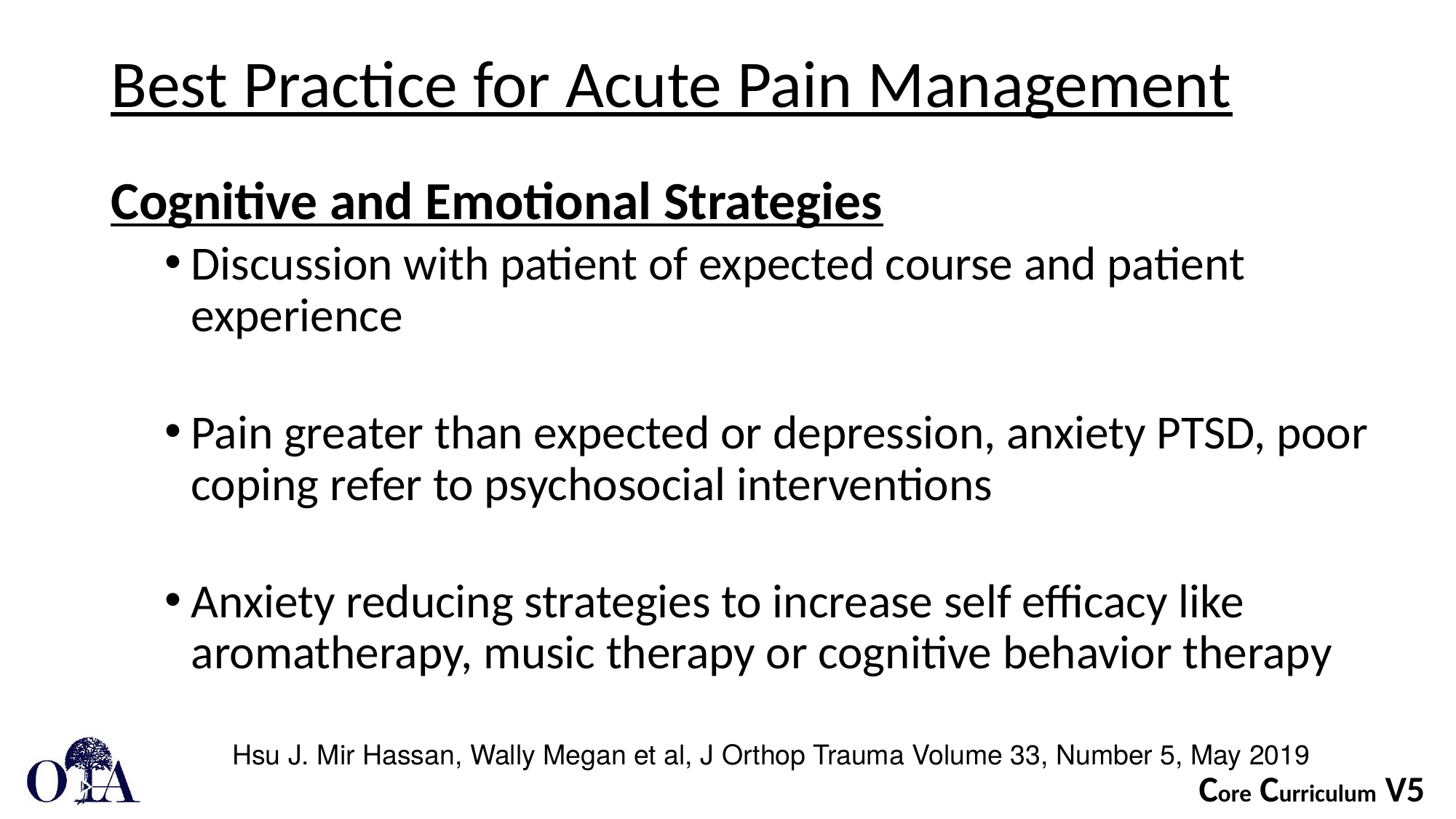

# Best Practice for Acute Pain Management
Cognitive and Emotional Strategies
Discussion with patient of expected course and patient experience

Pain greater than expected or depression, anxiety PTSD, poor coping refer to psychosocial interventions

Anxiety reducing strategies to increase self efficacy like aromatherapy, music therapy or cognitive behavior therapy
Hsu J. Mir Hassan, Wally Megan et al, J Orthop Trauma Volume 33, Number 5, May 2019